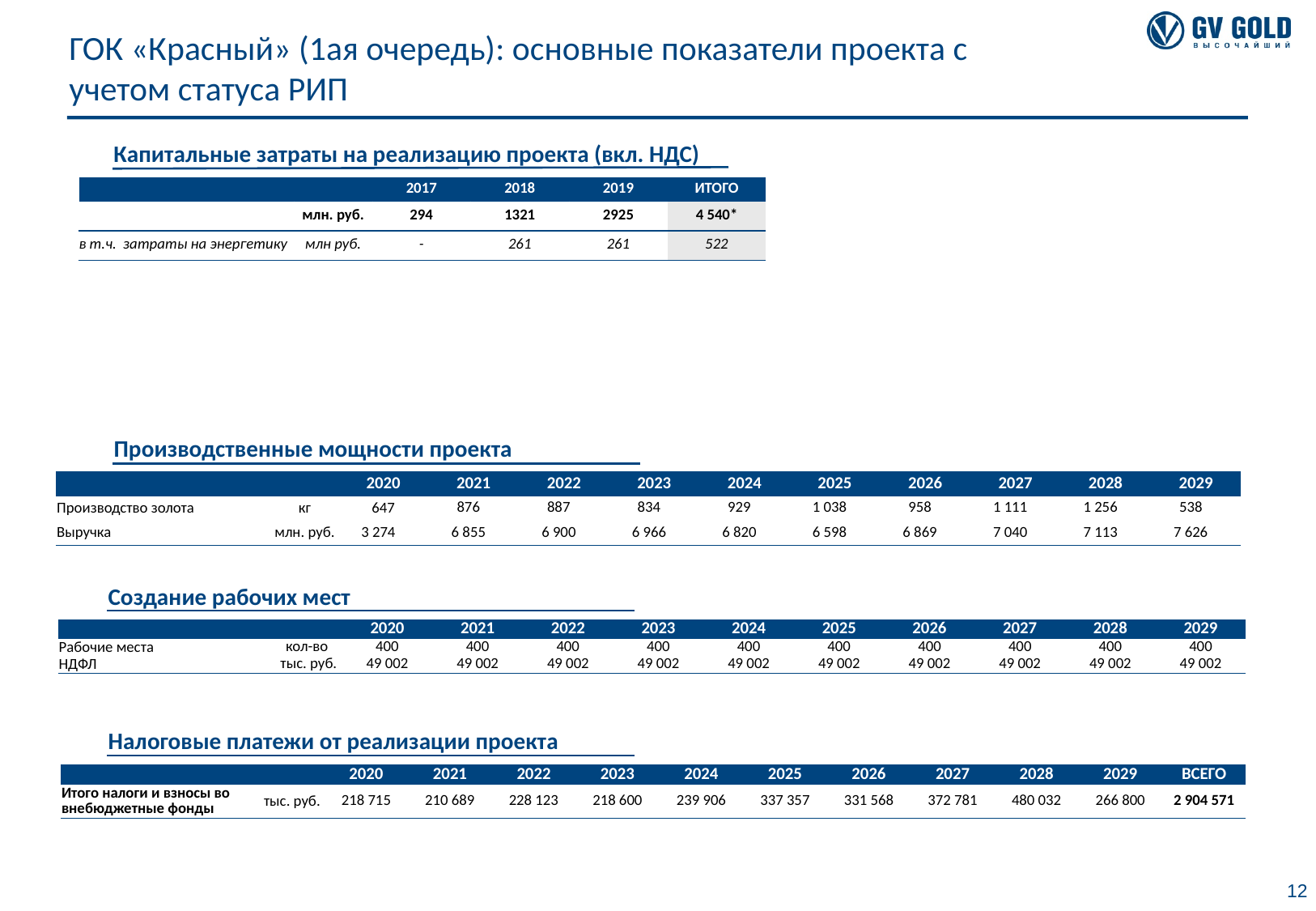

# ГОК «Красный» (1ая очередь): основные показатели проекта с учетом статуса РИП
Капитальные затраты на реализацию проекта (вкл. НДС)
|  |  | 2017 | 2018 | 2019 | ИТОГО |
| --- | --- | --- | --- | --- | --- |
|  | млн. руб. | 294 | 1321 | 2925 | 4 540\* |
| в т.ч. затраты на энергетику | млн руб. | - | 261 | 261 | 522 |
Производственные мощности проекта
|  |  | 2020 | 2021 | 2022 | 2023 | 2024 | 2025 | 2026 | 2027 | 2028 | 2029 |
| --- | --- | --- | --- | --- | --- | --- | --- | --- | --- | --- | --- |
| Производство золота | кг | 647 | 876 | 887 | 834 | 929 | 1 038 | 958 | 1 111 | 1 256 | 538 |
| Выручка | млн. руб. | 3 274 | 6 855 | 6 900 | 6 966 | 6 820 | 6 598 | 6 869 | 7 040 | 7 113 | 7 626 |
Создание рабочих мест
|  |  | 2020 | 2021 | 2022 | 2023 | 2024 | 2025 | 2026 | 2027 | 2028 | 2029 |
| --- | --- | --- | --- | --- | --- | --- | --- | --- | --- | --- | --- |
| Рабочие места | кол-во | 400 | 400 | 400 | 400 | 400 | 400 | 400 | 400 | 400 | 400 |
| НДФЛ | тыс. руб. | 49 002 | 49 002 | 49 002 | 49 002 | 49 002 | 49 002 | 49 002 | 49 002 | 49 002 | 49 002 |
Налоговые платежи от реализации проекта
|  |  | 2020 | 2021 | 2022 | 2023 | 2024 | 2025 | 2026 | 2027 | 2028 | 2029 | ВСЕГО |
| --- | --- | --- | --- | --- | --- | --- | --- | --- | --- | --- | --- | --- |
| Итого налоги и взносы во внебюджетные фонды | тыс. руб. | 218 715 | 210 689 | 228 123 | 218 600 | 239 906 | 337 357 | 331 568 | 372 781 | 480 032 | 266 800 | 2 904 571 |